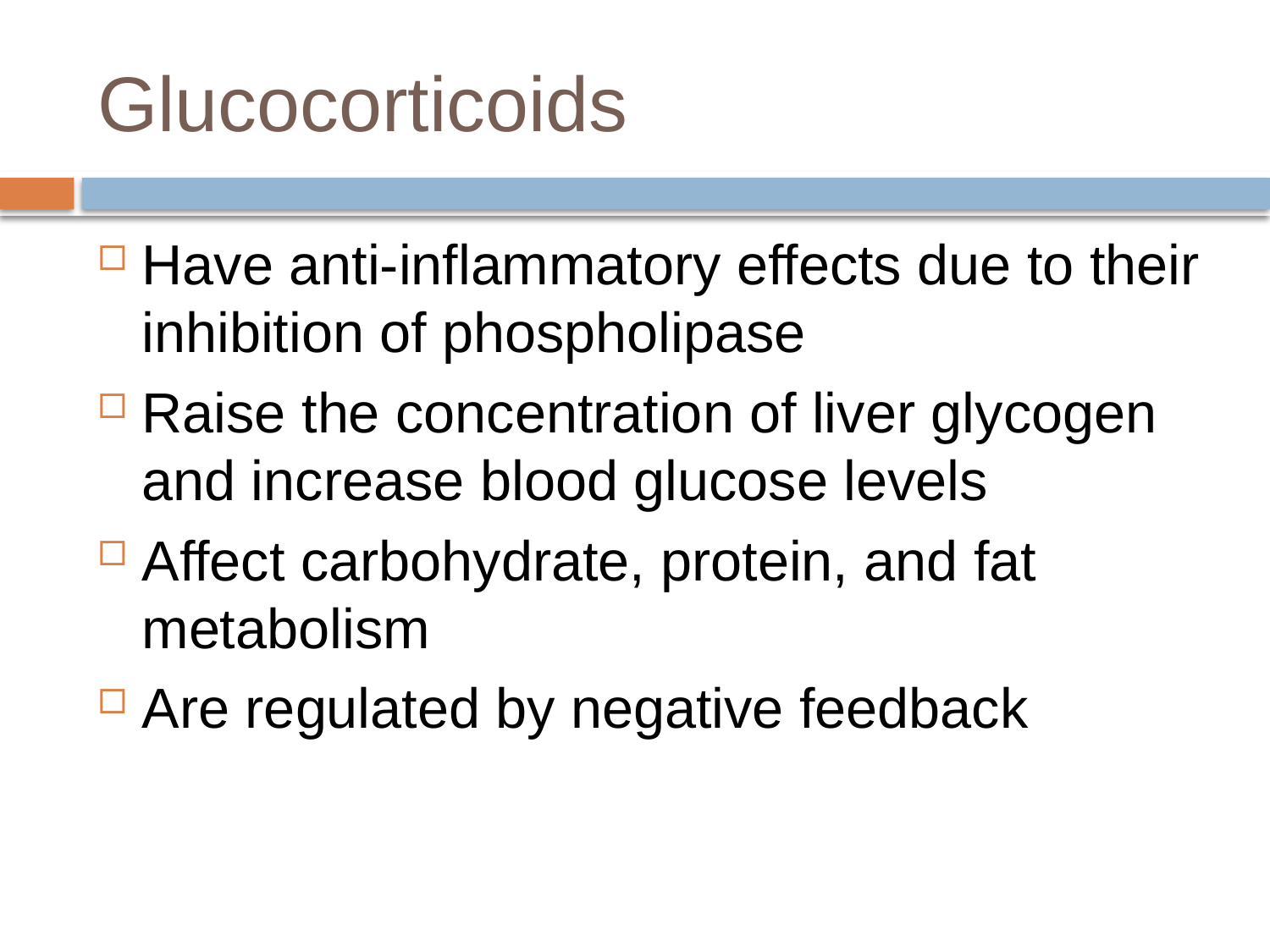

# Glucocorticoids
Have anti-inflammatory effects due to their inhibition of phospholipase
Raise the concentration of liver glycogen and increase blood glucose levels
Affect carbohydrate, protein, and fat metabolism
Are regulated by negative feedback